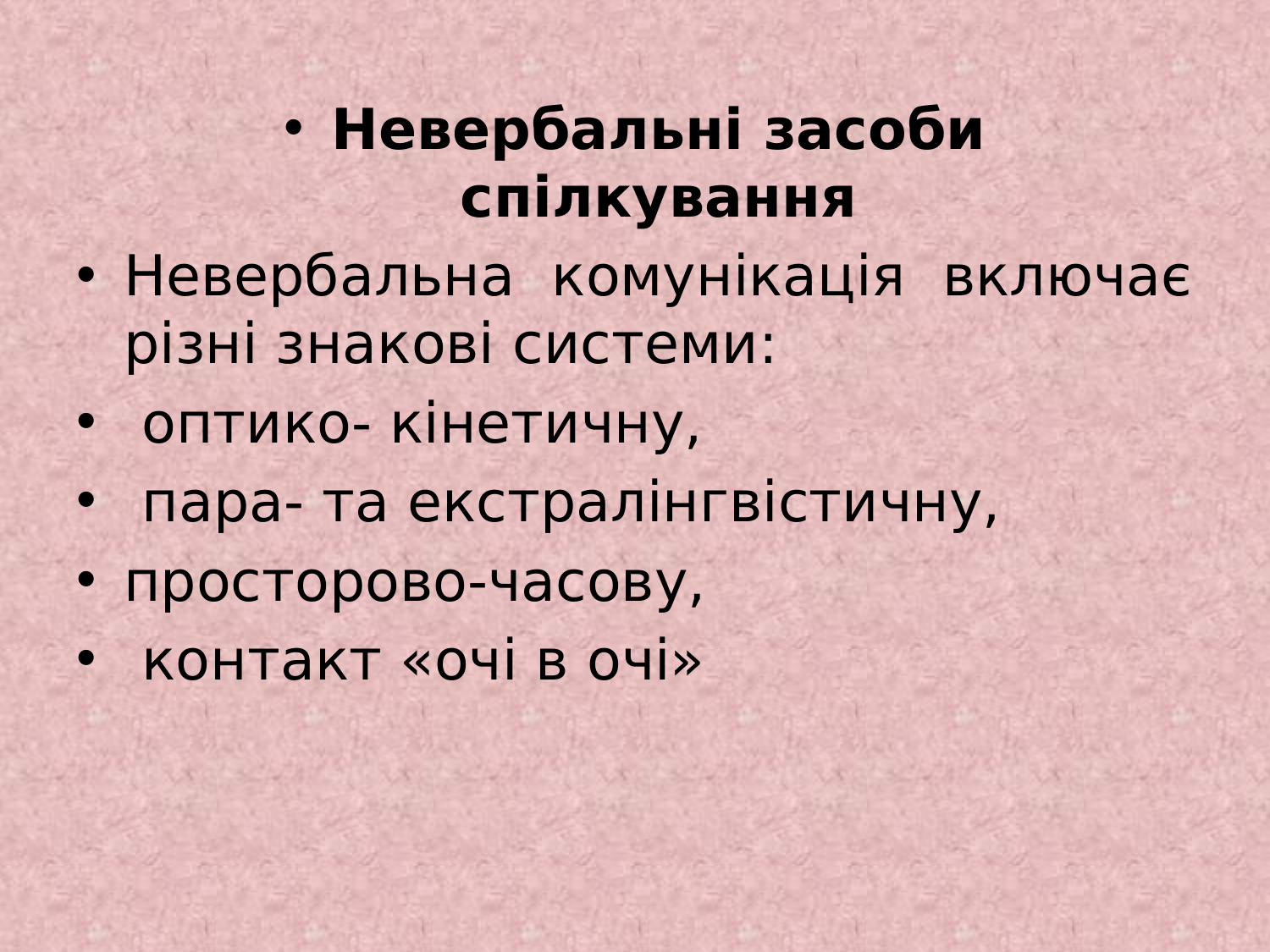

Невербальні засоби спілкування
Невербальна комунікація включає різні знакові системи:
 оптико- кінетичну,
 пара- та екстралінгвістичну,
просторово-часову,
 контакт «очі в очі»